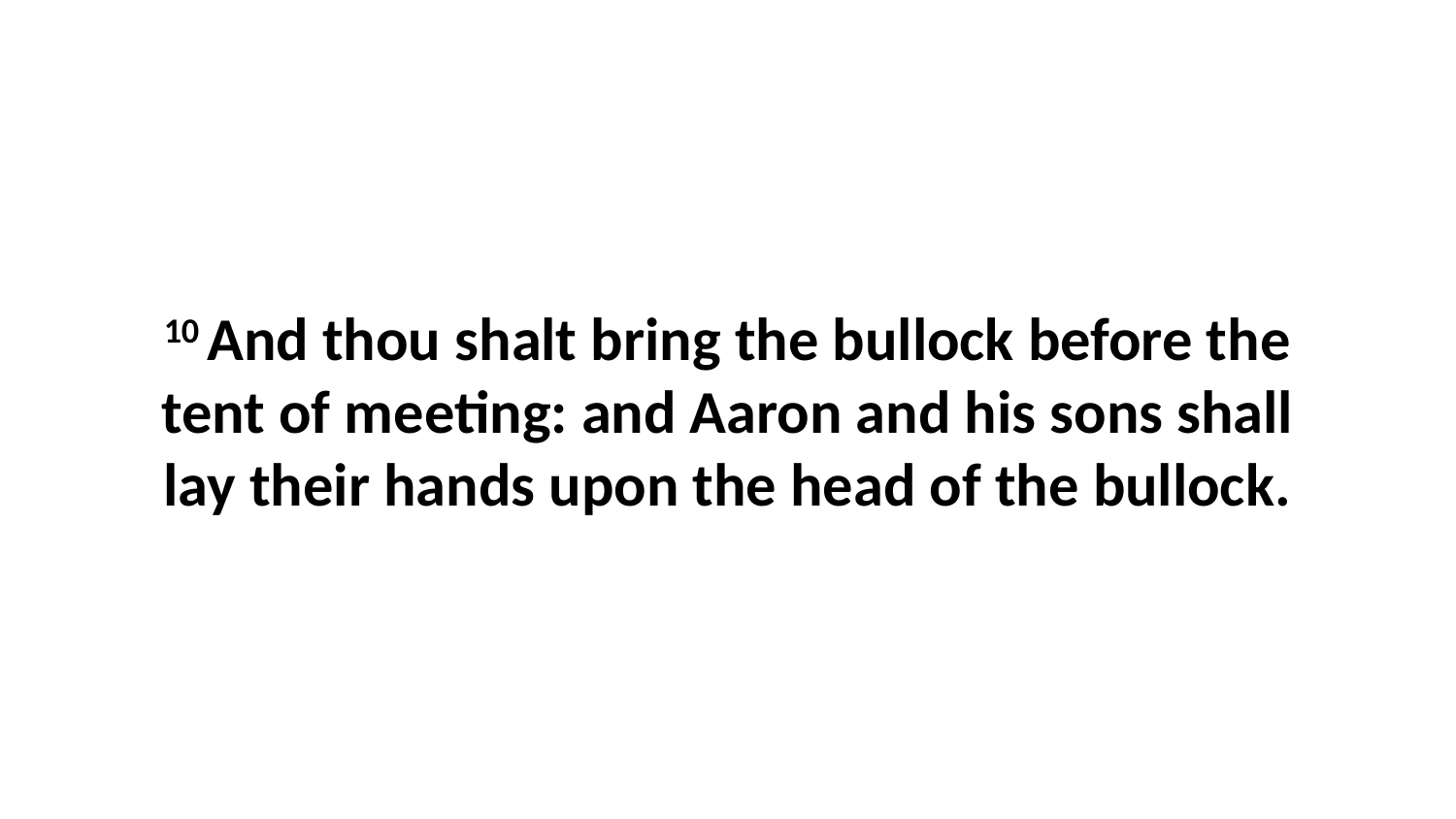

10 And thou shalt bring the bullock before the tent of meeting: and Aaron and his sons shall lay their hands upon the head of the bullock.